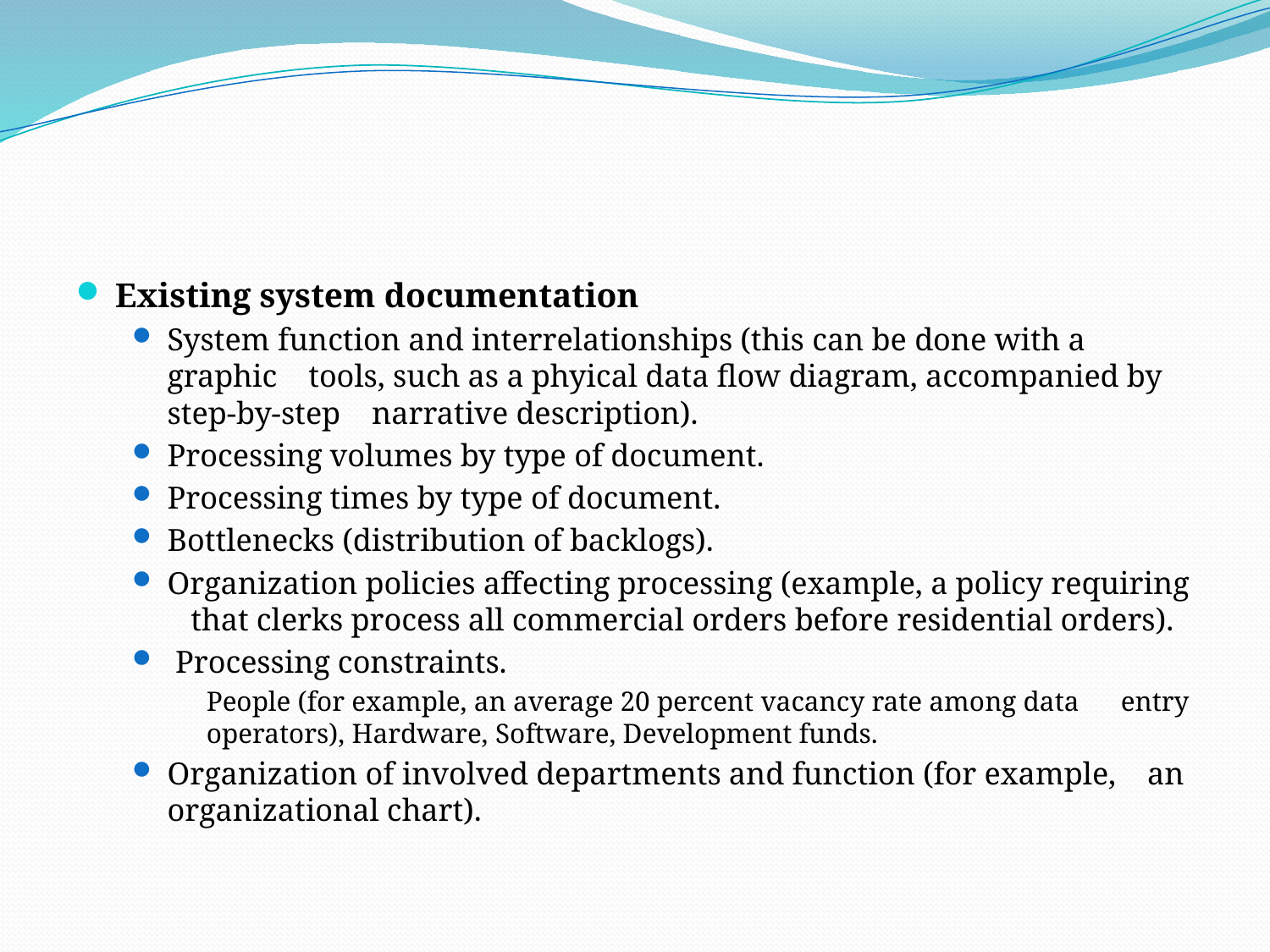

#
Existing system documentation
System function and interrelationships (this can be done with a graphic    tools, such as a phyical data flow diagram, accompanied by step-by-step    narrative description).
Processing volumes by type of document.
Processing times by type of document.
Bottlenecks (distribution of backlogs).
Organization policies affecting processing (example, a policy requiring    that clerks process all commercial orders before residential orders).
 Processing constraints.
     People (for example, an average 20 percent vacancy rate among data      entry operators), Hardware, Software, Development funds.
Organization of involved departments and function (for example,    an organizational chart).